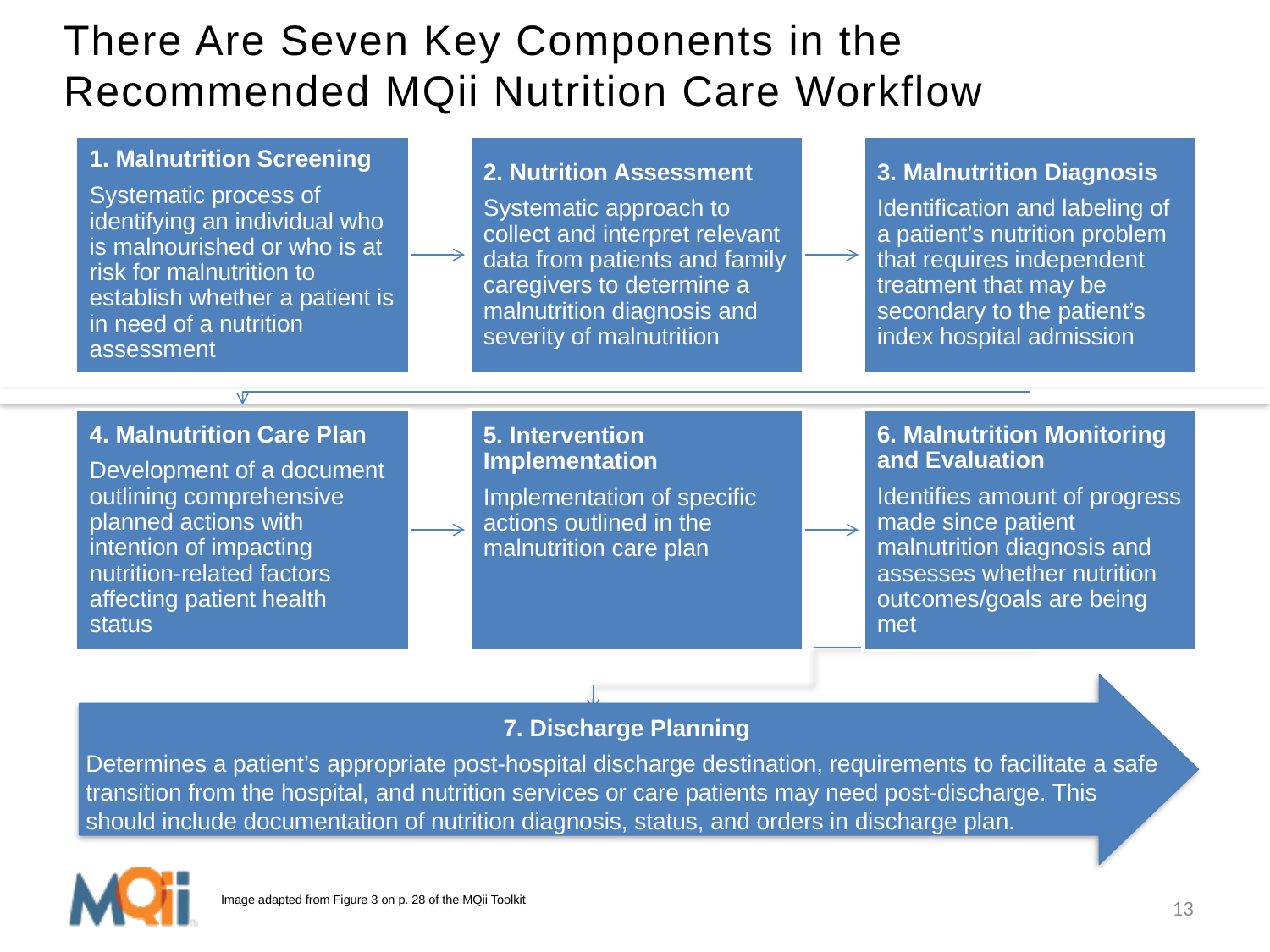

There Are Seven Key Components in the
Recommended MQii Nutrition Care Workflow

1. Malnutrition Screening
Systematic process of identifying an individual who is malnourished or who is at risk for malnutrition to establish whether a patient is in need of a nutrition assessment

2. Nutrition Assessment
Systematic approach to collect and interpret relevant data from patients and family caregivers to determine a malnutrition diagnosis and severity of malnutrition

3. Malnutrition Diagnosis
Identification and labeling of a patient’s nutrition problem that requires independent treatment that may be secondary to the patient’s index hospital admission

4. Malnutrition Care Plan
Development of a document outlining comprehensive planned actions with intention of impacting nutrition-related factors affecting patient health status

5. Intervention Implementation
Implementation of specific actions outlined in the malnutrition care plan
6. Malnutrition Monitoring and Evaluation
Identifies amount of progress made since patient malnutrition diagnosis and assesses whether nutrition outcomes/goals are being met

7. Discharge Planning
Determines a patient’s appropriate post-hospital discharge destination, requirements to facilitate a safe transition from the hospital, and nutrition services or care patients may need post-discharge. This should include documentation of nutrition diagnosis, status, and orders in discharge plan.

16
13
Image adapted from Figure 3 on p. 28 of the MQii Toolkit